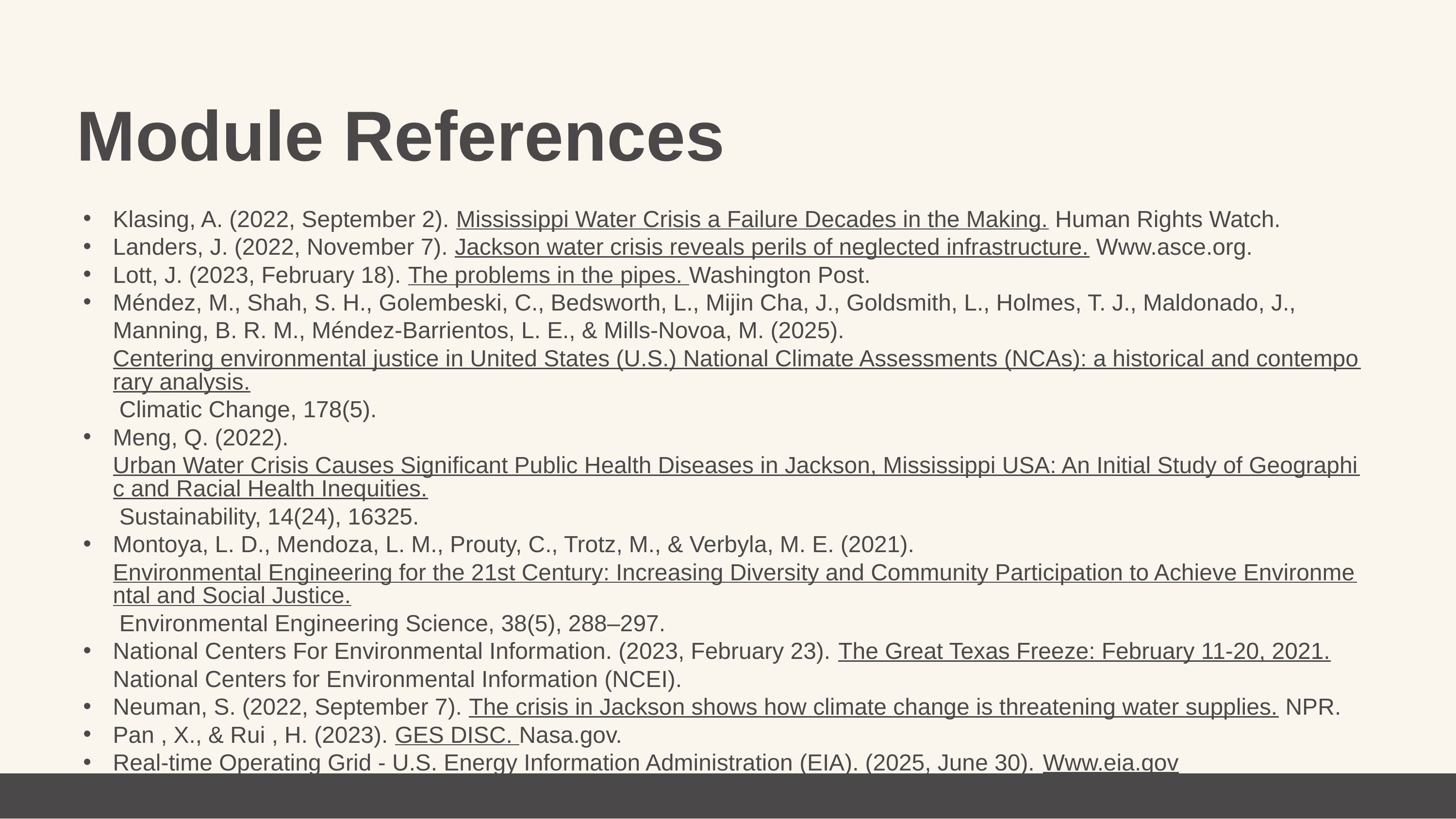

Module References
Klasing, A. (2022, September 2). Mississippi Water Crisis a Failure Decades in the Making. Human Rights Watch.
Landers, J. (2022, November 7). Jackson water crisis reveals perils of neglected infrastructure. Www.asce.org.
Lott, J. (2023, February 18). The problems in the pipes. Washington Post.
Méndez, M., Shah, S. H., Golembeski, C., Bedsworth, L., Mijin Cha, J., Goldsmith, L., Holmes, T. J., Maldonado, J., Manning, B. R. M., Méndez-Barrientos, L. E., & Mills-Novoa, M. (2025). Centering environmental justice in United States (U.S.) National Climate Assessments (NCAs): a historical and contemporary analysis. Climatic Change, 178(5).
Meng, Q. (2022). Urban Water Crisis Causes Significant Public Health Diseases in Jackson, Mississippi USA: An Initial Study of Geographic and Racial Health Inequities. Sustainability, 14(24), 16325.
Montoya, L. D., Mendoza, L. M., Prouty, C., Trotz, M., & Verbyla, M. E. (2021). Environmental Engineering for the 21st Century: Increasing Diversity and Community Participation to Achieve Environmental and Social Justice. Environmental Engineering Science, 38(5), 288–297.
National Centers For Environmental Information. (2023, February 23). The Great Texas Freeze: February 11-20, 2021. National Centers for Environmental Information (NCEI).
Neuman, S. (2022, September 7). The crisis in Jackson shows how climate change is threatening water supplies. NPR.
Pan , X., & Rui , H. (2023). GES DISC. Nasa.gov.
Real-time Operating Grid - U.S. Energy Information Administration (EIA). (2025, June 30). Www.eia.gov